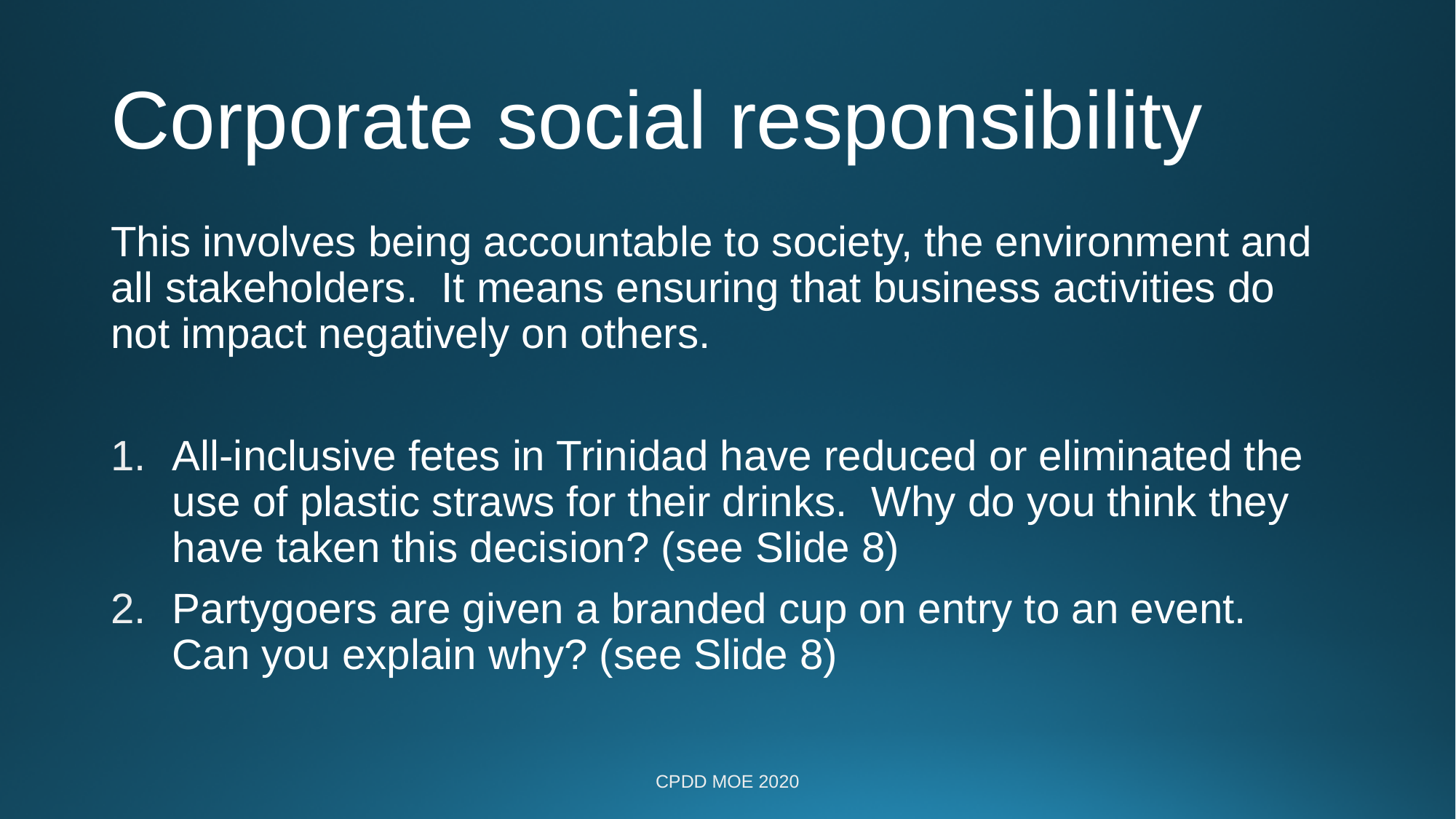

# Corporate social responsibility
This involves being accountable to society, the environment and all stakeholders.  It means ensuring that business activities do not impact negatively on others.

All-inclusive fetes in Trinidad have reduced or eliminated the use of plastic straws for their drinks.  Why do you think they have taken this decision? (see Slide 8)
Partygoers are given a branded cup on entry to an event.  Can you explain why? (see Slide 8)

CPDD MOE 2020